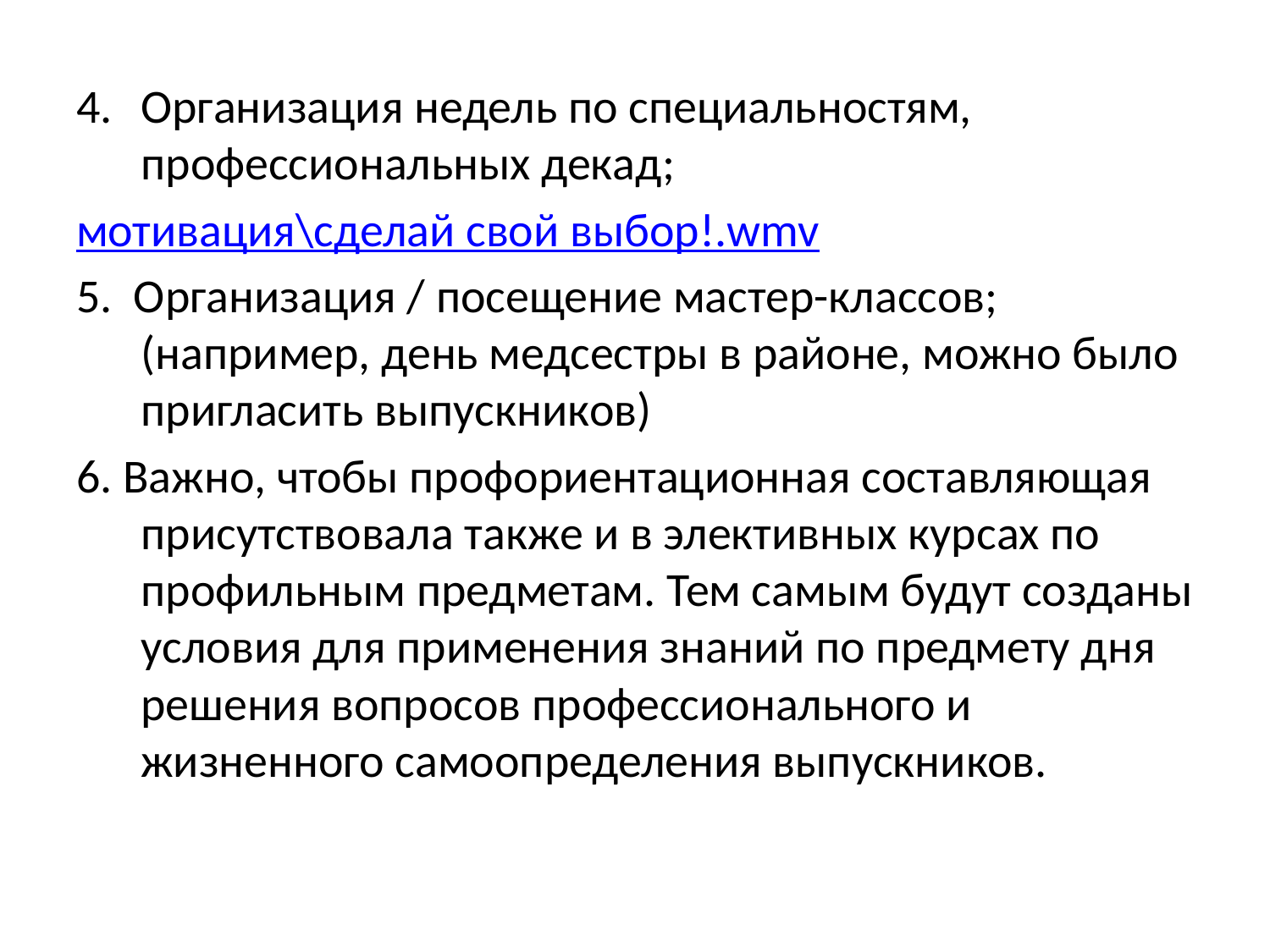

Организация недель по специальностям, профессиональных декад;
мотивация\сделай свой выбор!.wmv
5.  Организация / посещение мастер-классов; (например, день медсестры в районе, можно было пригласить выпускников)
6. Важно, чтобы профориентационная составляющая присутствовала также и в элективных курсах по профильным предметам. Тем самым будут созданы условия для применения знаний по предмету дня решения вопросов профессионального и жизненного самоопределения выпускников.